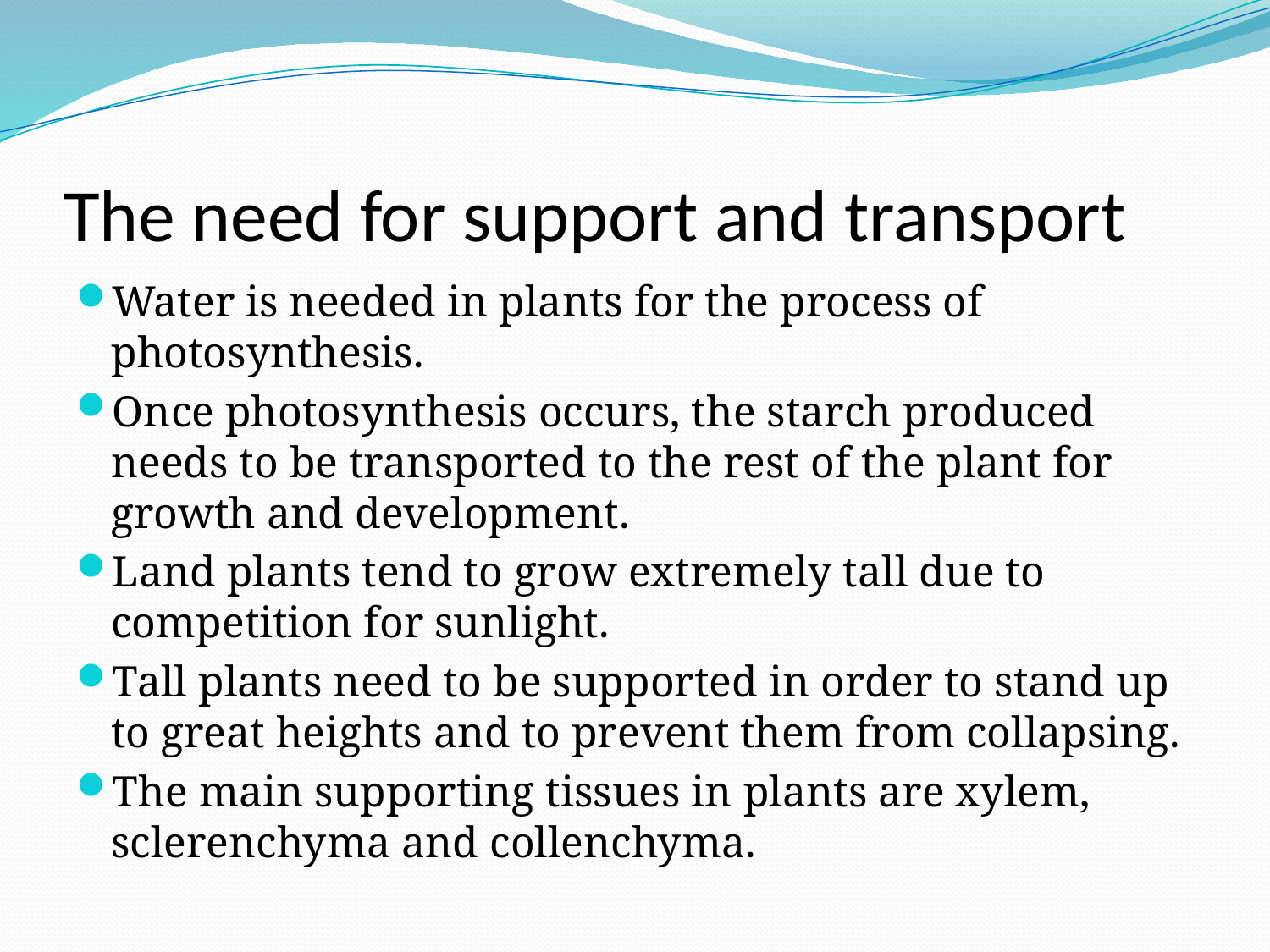

# The need for support and transport
Water is needed in plants for the process of photosynthesis.
Once photosynthesis occurs, the starch produced needs to be transported to the rest of the plant for growth and development.
Land plants tend to grow extremely tall due to competition for sunlight.
Tall plants need to be supported in order to stand up to great heights and to prevent them from collapsing.
The main supporting tissues in plants are xylem, sclerenchyma and collenchyma.